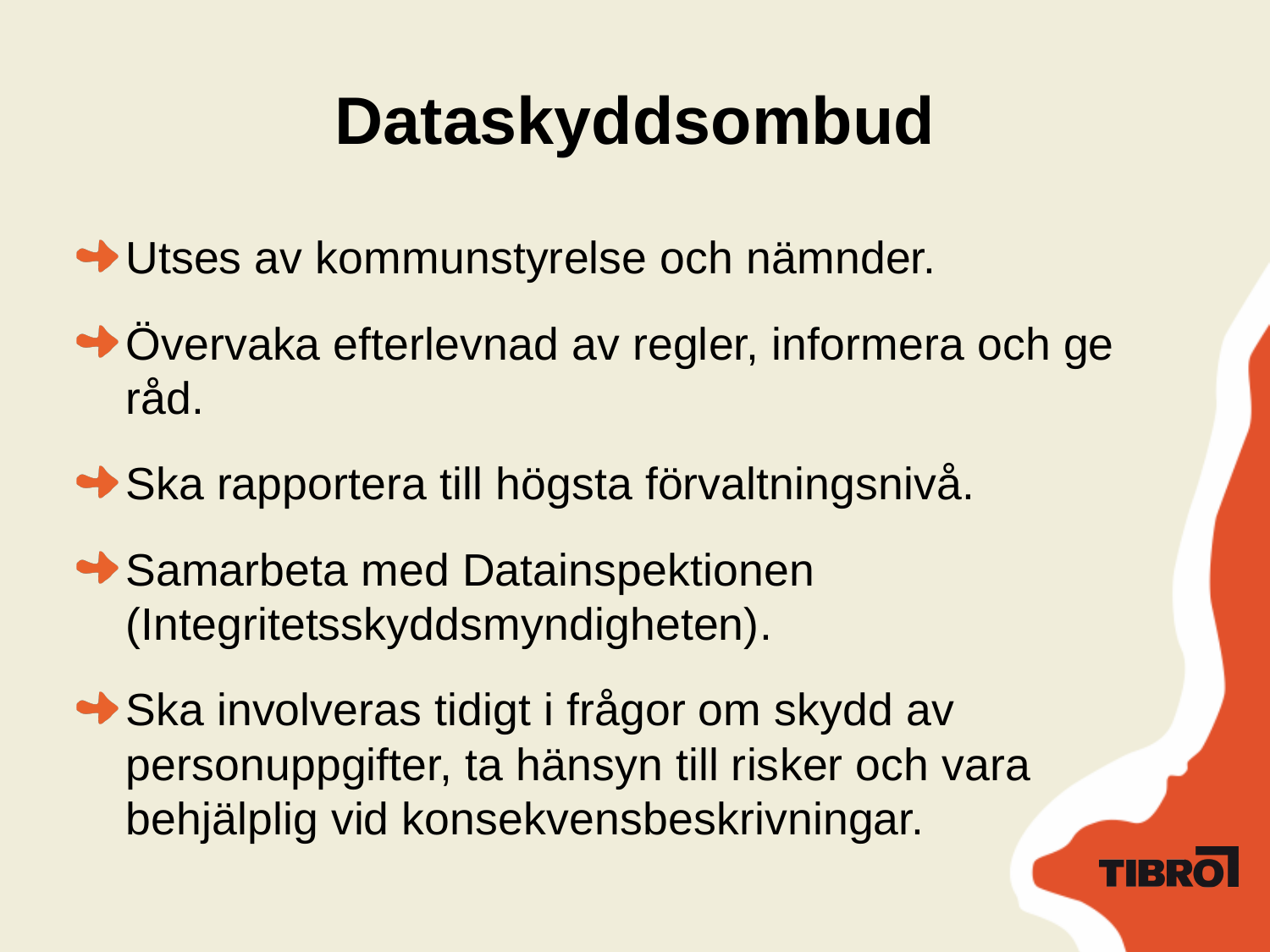

# Dataskyddsombud
Utses av kommunstyrelse och nämnder.
Övervaka efterlevnad av regler, informera och ge råd.
Ska rapportera till högsta förvaltningsnivå.
Samarbeta med Datainspektionen (Integritetsskyddsmyndigheten).
Ska involveras tidigt i frågor om skydd av personuppgifter, ta hänsyn till risker och vara behjälplig vid konsekvensbeskrivningar.